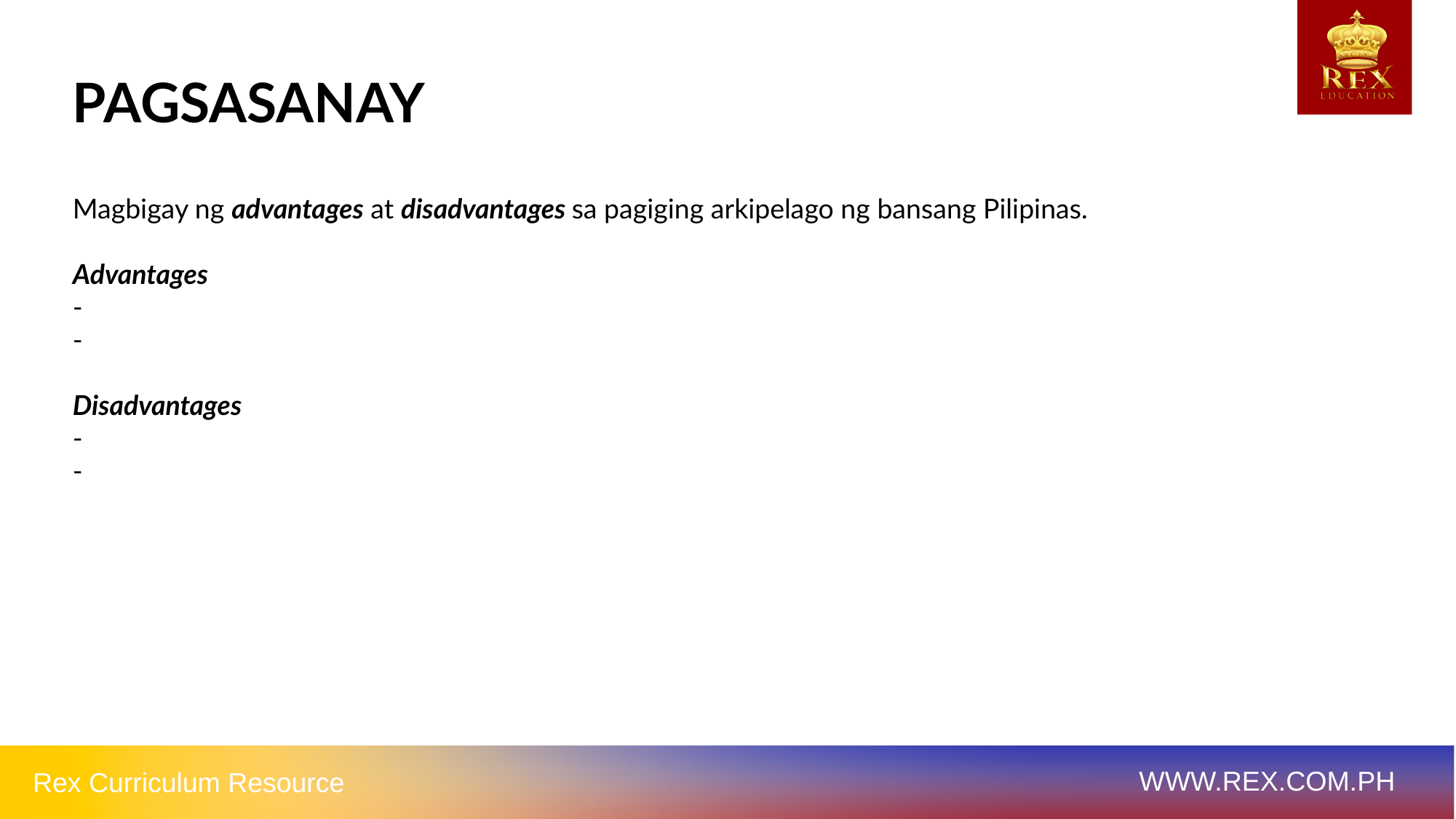

# PAGSASANAY
Magbigay ng advantages at disadvantages sa pagiging arkipelago ng bansang Pilipinas.

Advantages
-
-

Disadvantages
-
-